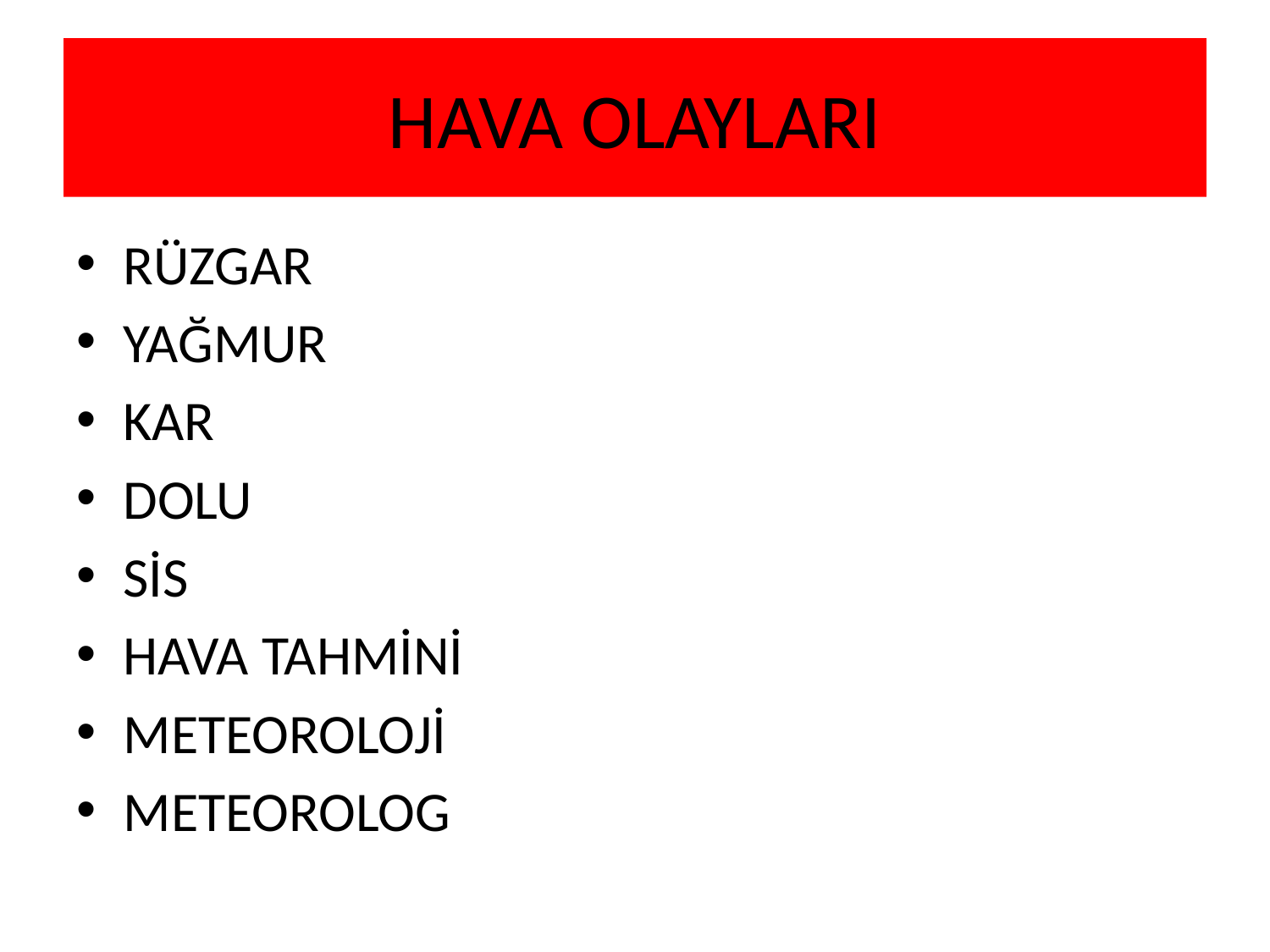

# HAVA OLAYLARI
RÜZGAR
YAĞMUR
KAR
DOLU
SİS
HAVA TAHMİNİ
METEOROLOJİ
METEOROLOG